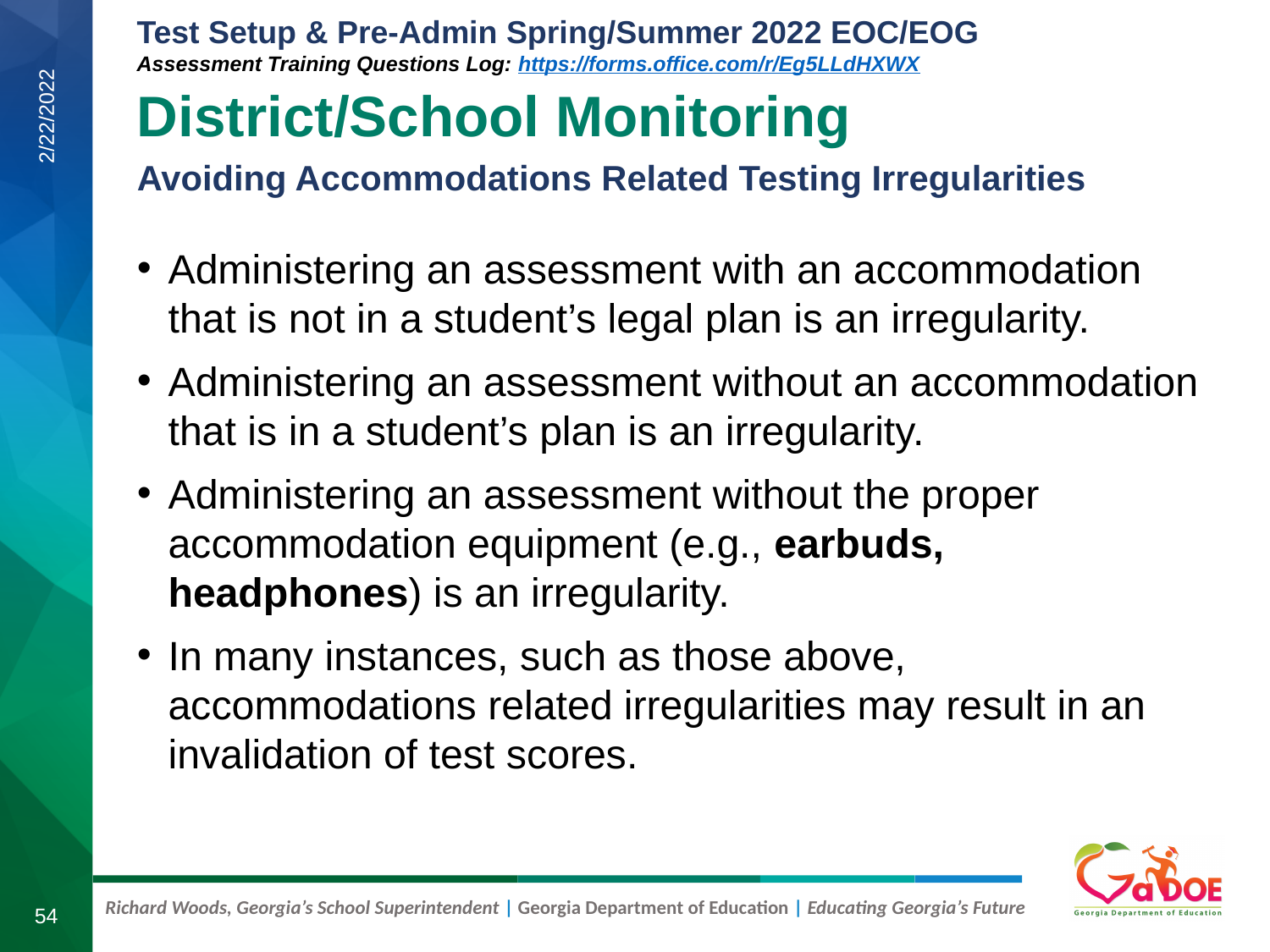

# District/School Monitoring
Avoiding Accommodations Related Testing Irregularities
2/22/2022
Administering an assessment with an accommodation that is not in a student’s legal plan is an irregularity.
Administering an assessment without an accommodation that is in a student’s plan is an irregularity.
Administering an assessment without the proper accommodation equipment (e.g., earbuds, headphones) is an irregularity.
In many instances, such as those above, accommodations related irregularities may result in an invalidation of test scores.
54